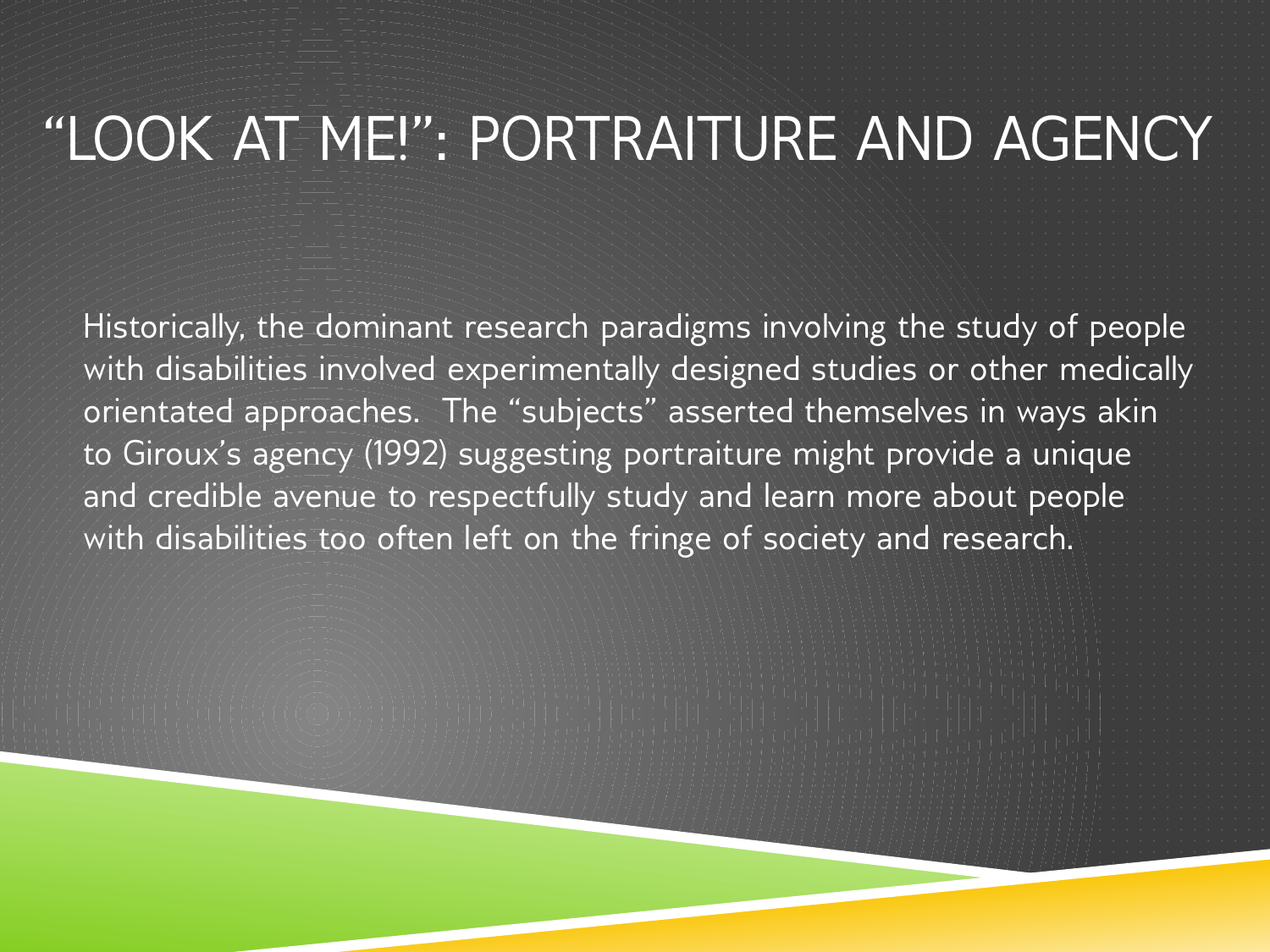

# “Look at me!”: Portraiture and Agency
Historically, the dominant research paradigms involving the study of people with disabilities involved experimentally designed studies or other medically orientated approaches.  The “subjects” asserted themselves in ways akin to Giroux’s agency (1992) suggesting portraiture might provide a unique and credible avenue to respectfully study and learn more about people with disabilities too often left on the fringe of society and research.